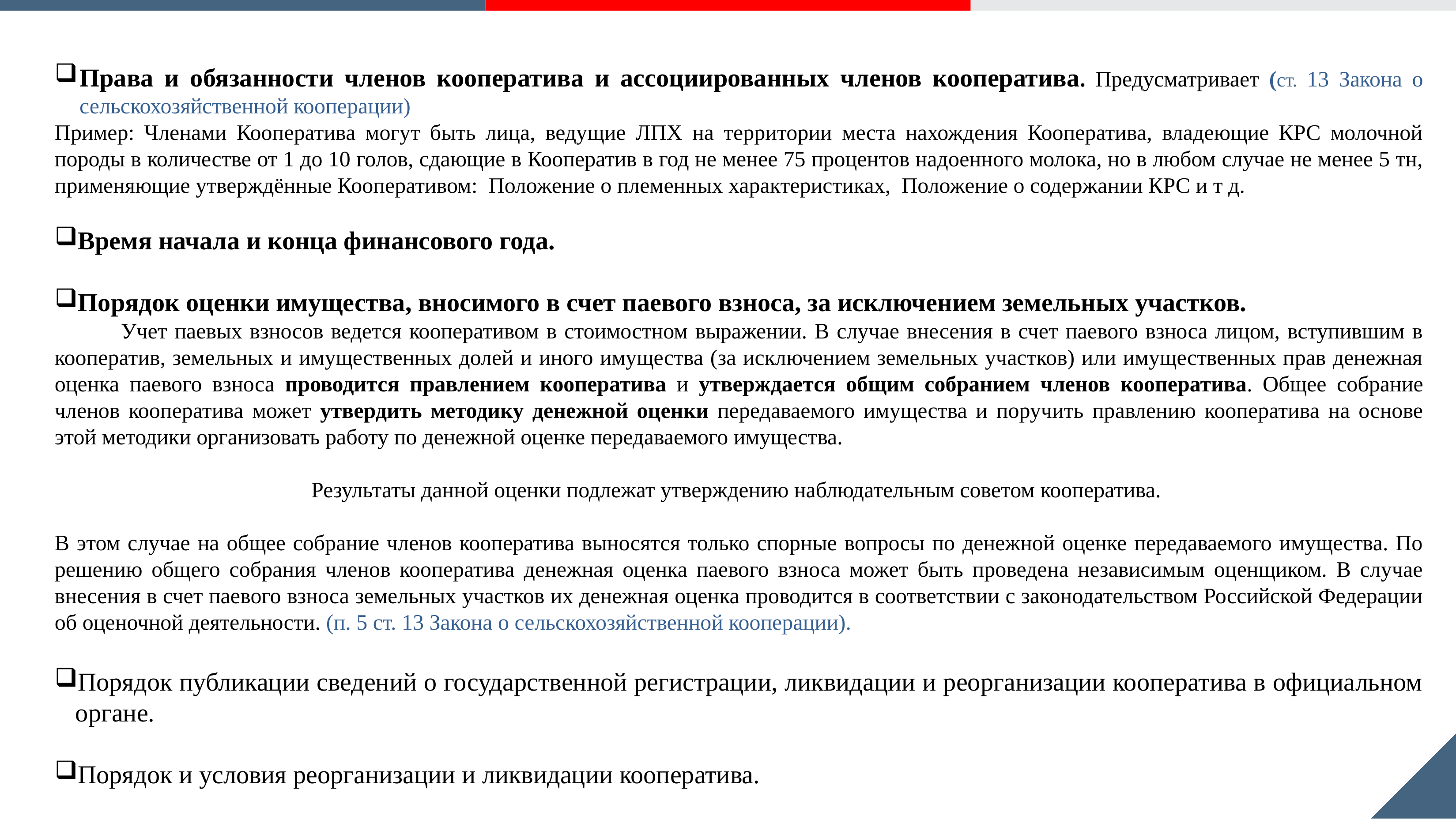

Права и обязанности членов кооператива и ассоциированных членов кооператива. Предусматривает (ст. 13 Закона о сельскохозяйственной кооперации)
Пример: Членами Кооператива могут быть лица, ведущие ЛПХ на территории места нахождения Кооператива, владеющие КРС молочной породы в количестве от 1 до 10 голов, сдающие в Кооператив в год не менее 75 процентов надоенного молока, но в любом случае не менее 5 тн, применяющие утверждённые Кооперативом:  Положение о племенных характеристиках,  Положение о содержании КРС и т д.

Время начала и конца финансового года.

Порядок оценки имущества, вносимого в счет паевого взноса, за исключением земельных участков.
	Учет паевых взносов ведется кооперативом в стоимостном выражении. В случае внесения в счет паевого взноса лицом, вступившим в кооператив, земельных и имущественных долей и иного имущества (за исключением земельных участков) или имущественных прав денежная оценка паевого взноса проводится правлением кооператива и утверждается общим собранием членов кооператива. Общее собрание членов кооператива может утвердить методику денежной оценки передаваемого имущества и поручить правлению кооператива на основе этой методики организовать работу по денежной оценке передаваемого имущества.

Результаты данной оценки подлежат утверждению наблюдательным советом кооператива.

В этом случае на общее собрание членов кооператива выносятся только спорные вопросы по денежной оценке передаваемого имущества. По решению общего собрания членов кооператива денежная оценка паевого взноса может быть проведена независимым оценщиком. В случае внесения в счет паевого взноса земельных участков их денежная оценка проводится в соответствии с законодательством Российской Федерации об оценочной деятельности. (п. 5 ст. 13 Закона о сельскохозяйственной кооперации).

Порядок публикации сведений о государственной регистрации, ликвидации и реорганизации кооператива в официальном органе.

Порядок и условия реорганизации и ликвидации кооператива.